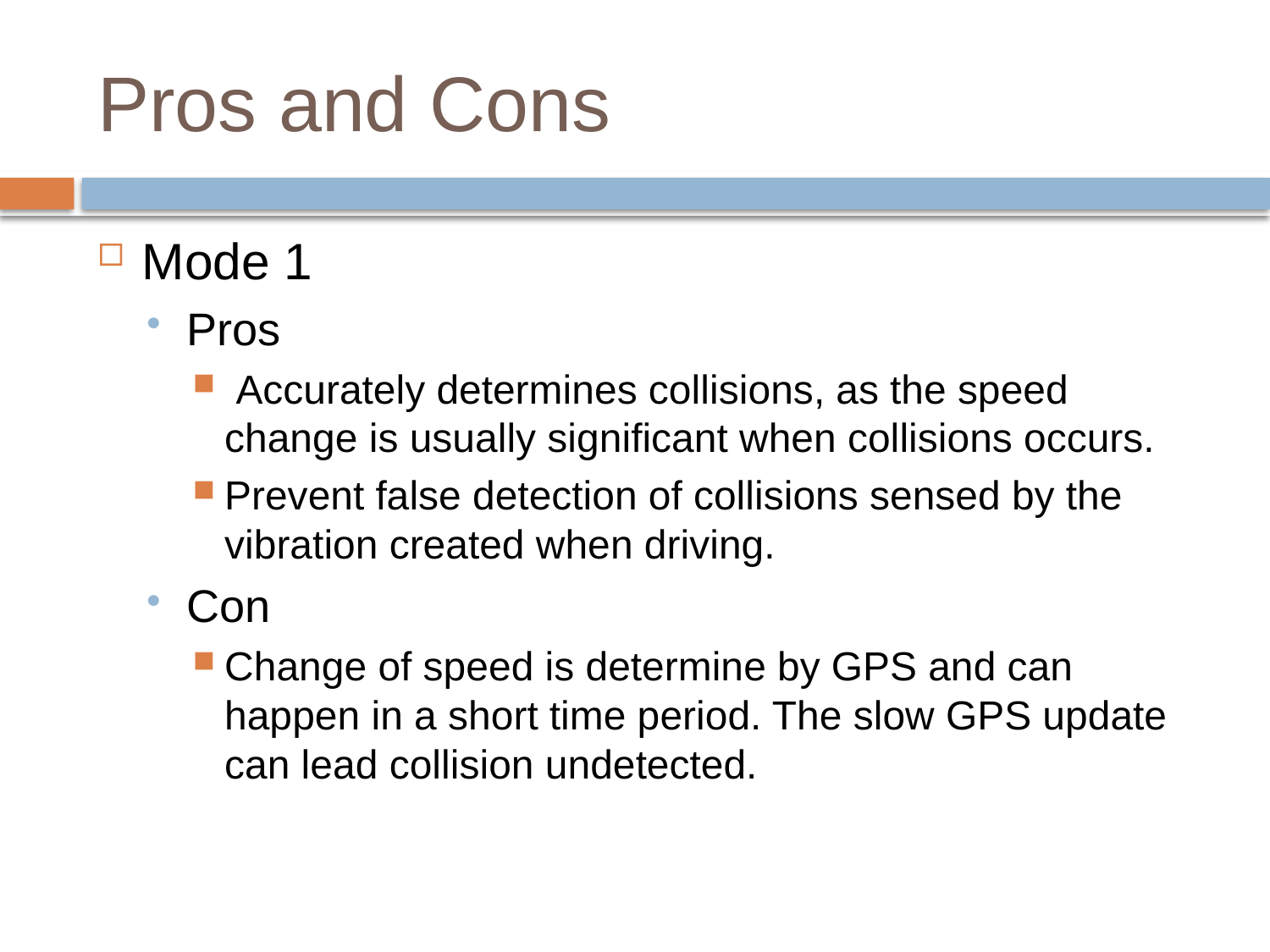

# Pros and Cons
Mode 1
Pros
 Accurately determines collisions, as the speed change is usually significant when collisions occurs.
Prevent false detection of collisions sensed by the vibration created when driving.
Con
Change of speed is determine by GPS and can happen in a short time period. The slow GPS update can lead collision undetected.